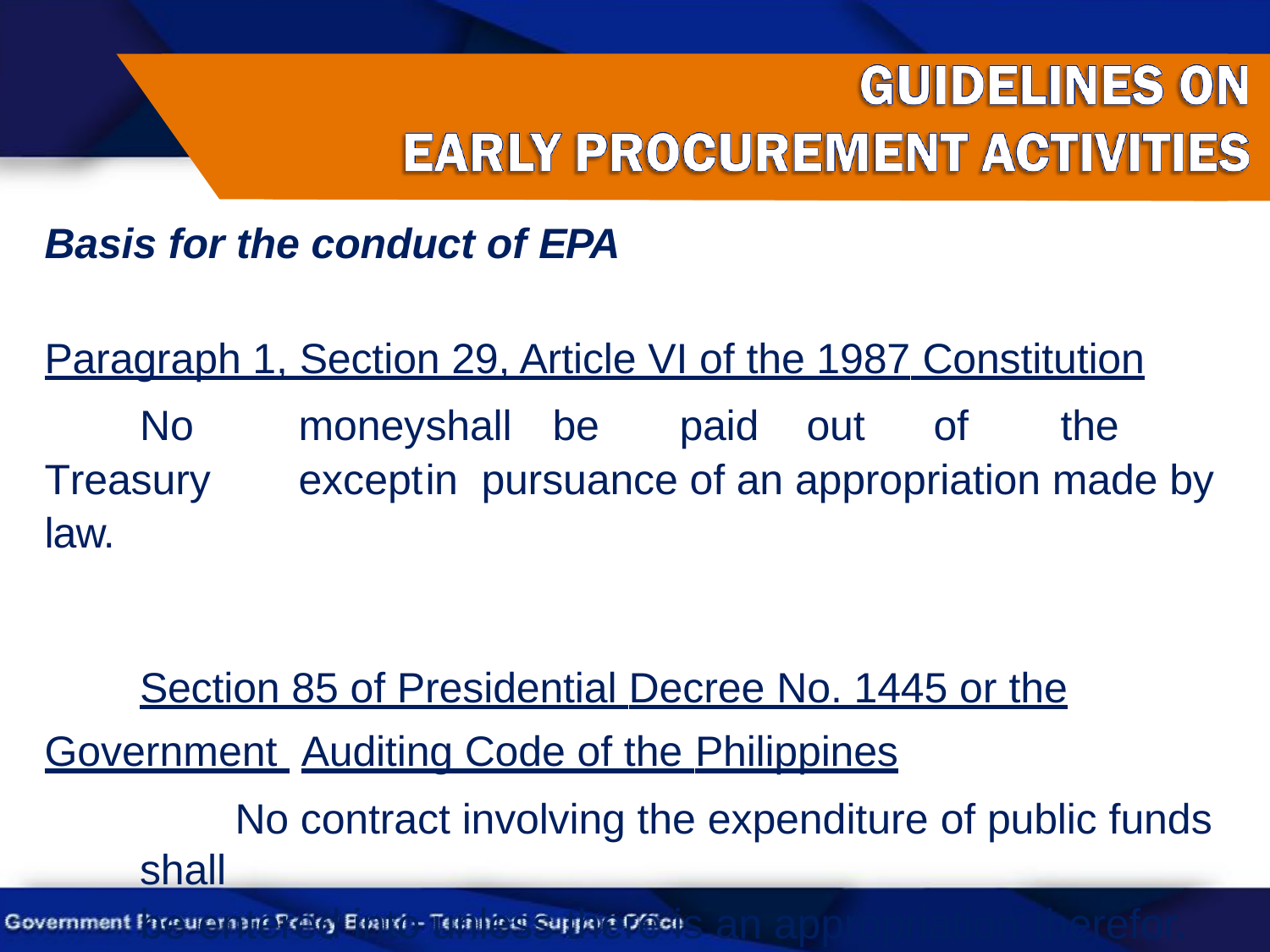

# Basis for the conduct of EPA
Paragraph 1, Section 29, Article VI of the 1987 Constitution
No	money	shall	be	paid	out	of	the	Treasury	except	in  pursuance of an appropriation made by law.

Section 85 of Presidential Decree No. 1445 or the Government  Auditing Code of the Philippines
No contract involving the expenditure of public funds shall
be entered into unless there is an appropriation therefor.